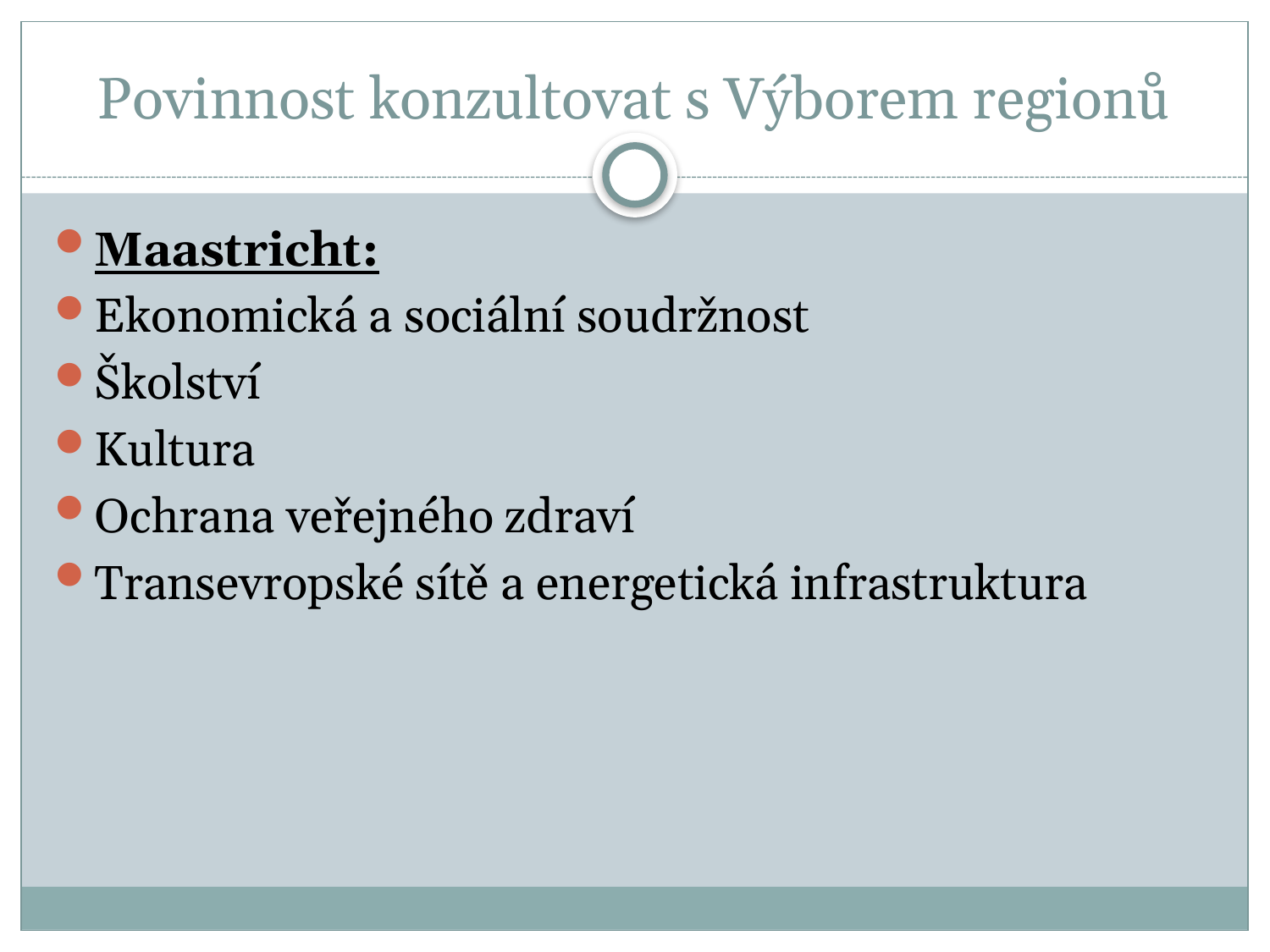

# Povinnost konzultovat s Výborem regionů
Maastricht:
Ekonomická a sociální soudržnost
Školství
Kultura
Ochrana veřejného zdraví
Transevropské sítě a energetická infrastruktura